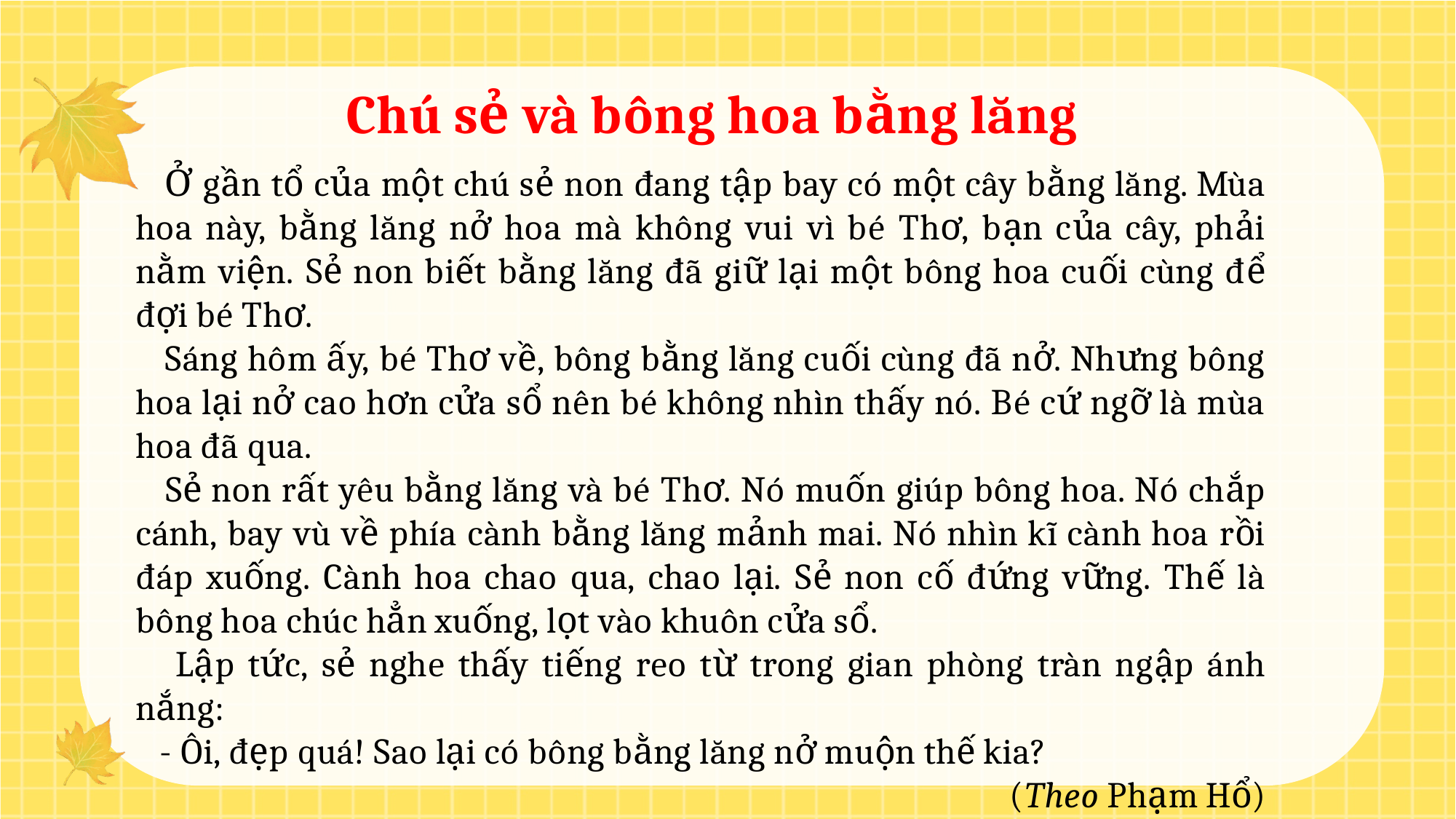

Chú sẻ và bông hoa bằng lăng
   Ở gần tổ của một chú sẻ non đang tập bay có một cây bằng lăng. Mùa hoa này, bằng lăng nở hoa mà không vui vì bé Thơ, bạn của cây, phải nằm viện. Sẻ non biết bằng lăng đã giữ lại một bông hoa cuối cùng để đợi bé Thơ.
   Sáng hôm ấy, bé Thơ về, bông bằng lăng cuối cùng đã nở. Nhưng bông hoa lại nở cao hơn cửa sổ nên bé không nhìn thấy nó. Bé cứ ngỡ là mùa hoa đã qua.
   Sẻ non rất yêu bằng lăng và bé Thơ. Nó muốn giúp bông hoa. Nó chắp cánh, bay vù về phía cành bằng lăng mảnh mai. Nó nhìn kĩ cành hoa rồi đáp xuống. Cành hoa chao qua, chao lại. Sẻ non cố đứng vững. Thế là bông hoa chúc hẳn xuống, lọt vào khuôn cửa sổ.
   Lập tức, sẻ nghe thấy tiếng reo từ trong gian phòng tràn ngập ánh nắng:
   - Ôi, đẹp quá! Sao lại có bông bằng lăng nở muộn thế kia?
(Theo Phạm Hổ)